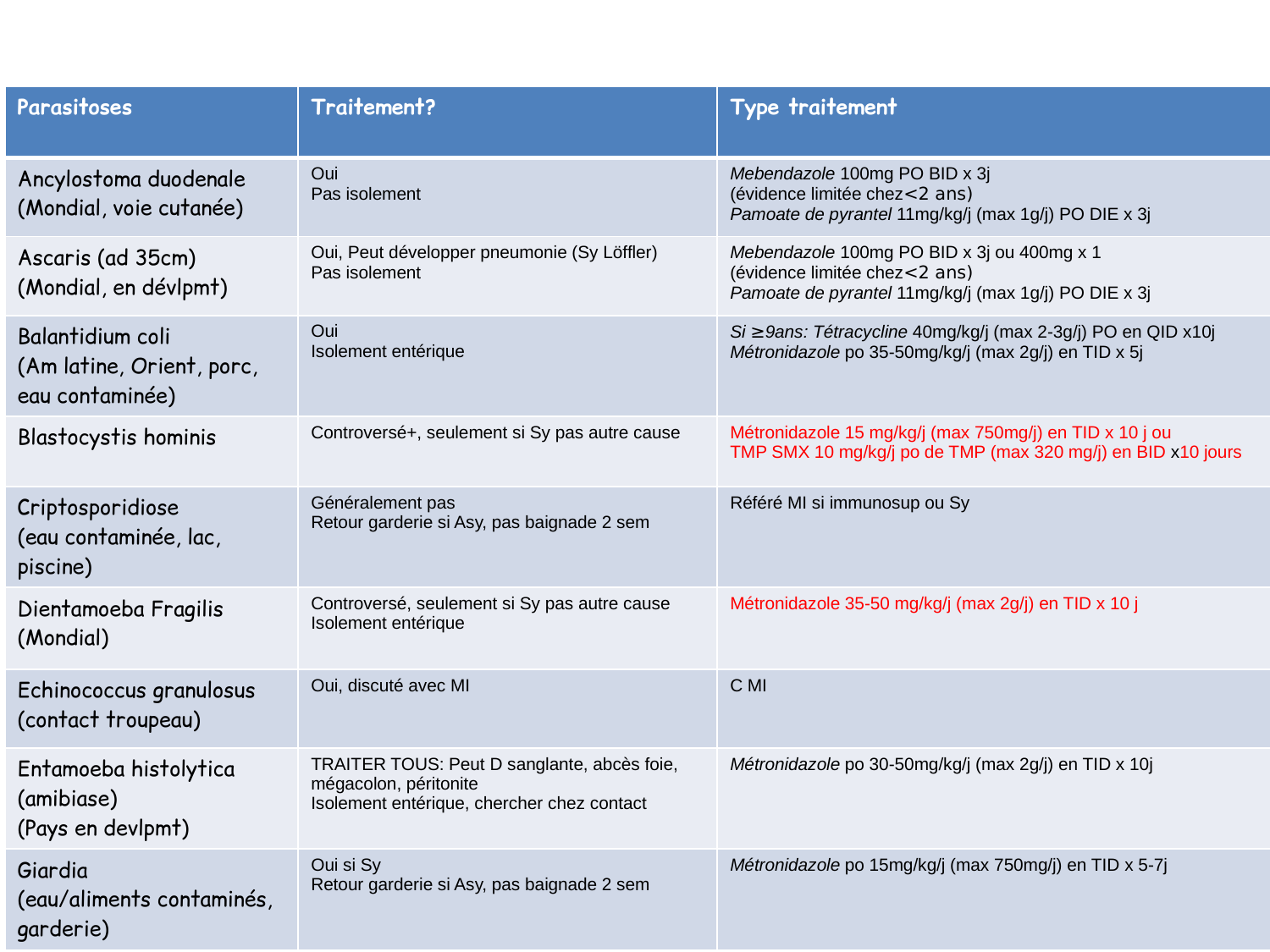

| Parasitoses | Traitement? | Type traitement |
| --- | --- | --- |
| Ancylostoma duodenale (Mondial, voie cutanée) | Oui Pas isolement | Mebendazole 100mg PO BID x 3j (évidence limitée chez<2 ans) Pamoate de pyrantel 11mg/kg/j (max 1g/j) PO DIE x 3j |
| Ascaris (ad 35cm) (Mondial, en dévlpmt) | Oui, Peut développer pneumonie (Sy Löffler) Pas isolement | Mebendazole 100mg PO BID x 3j ou 400mg x 1 (évidence limitée chez<2 ans) Pamoate de pyrantel 11mg/kg/j (max 1g/j) PO DIE x 3j |
| Balantidium coli (Am latine, Orient, porc, eau contaminée) | Oui Isolement entérique | Si ≥9ans: Tétracycline 40mg/kg/j (max 2-3g/j) PO en QID x10j Métronidazole po 35-50mg/kg/j (max 2g/j) en TID x 5j |
| Blastocystis hominis | Controversé+, seulement si Sy pas autre cause | Métronidazole 15 mg/kg/j (max 750mg/j) en TID x 10 j ou TMP SMX 10 mg/kg/j po de TMP (max 320 mg/j) en BID x10 jours |
| Criptosporidiose (eau contaminée, lac, piscine) | Généralement pas Retour garderie si Asy, pas baignade 2 sem | Référé MI si immunosup ou Sy |
| Dientamoeba Fragilis (Mondial) | Controversé, seulement si Sy pas autre cause Isolement entérique | Métronidazole 35-50 mg/kg/j (max 2g/j) en TID x 10 j |
| Echinococcus granulosus (contact troupeau) | Oui, discuté avec MI | C MI |
| Entamoeba histolytica (amibiase) (Pays en devlpmt) | TRAITER TOUS: Peut D sanglante, abcès foie, mégacolon, péritonite Isolement entérique, chercher chez contact | Métronidazole po 30-50mg/kg/j (max 2g/j) en TID x 10j |
| Giardia (eau/aliments contaminés, garderie) | Oui si Sy Retour garderie si Asy, pas baignade 2 sem | Métronidazole po 15mg/kg/j (max 750mg/j) en TID x 5-7j |